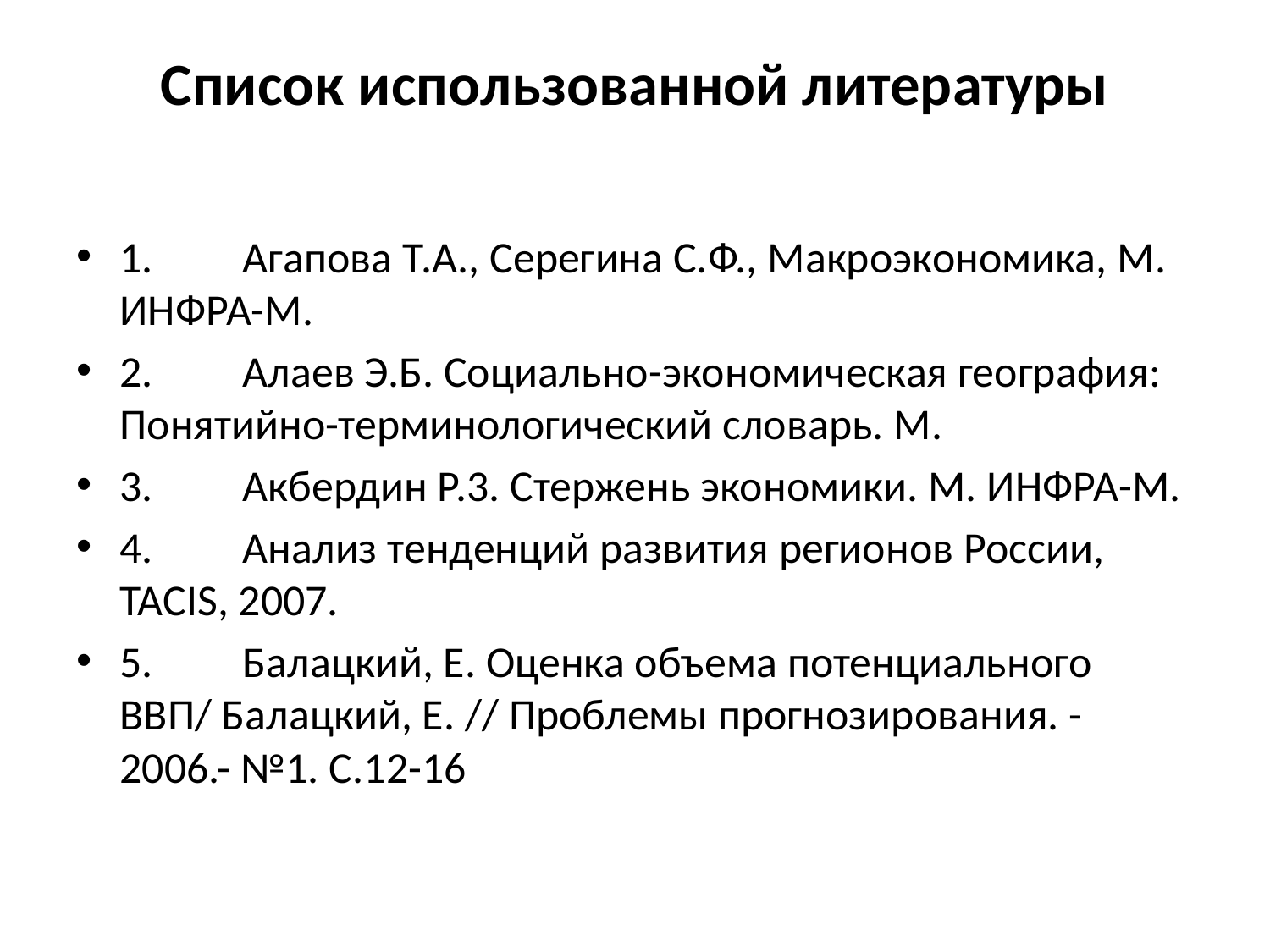

# Список использованной литературы
1.         Агапова Т.А., Серегина С.Ф., Макроэкономика, М. ИНФРА-М.
2.         Алаев Э.Б. Социально-экономическая география: Понятийно-терминологический словарь. М.
3.         Акбердин Р.3. Стержень экономики. М. ИНФРА-М.
4.         Анализ тенденций развития регионов России, TACIS, 2007.
5.         Балацкий, Е. Оценка объема потенциального ВВП/ Балацкий, Е. // Проблемы прогнозирования. -2006.- №1. С.12-16